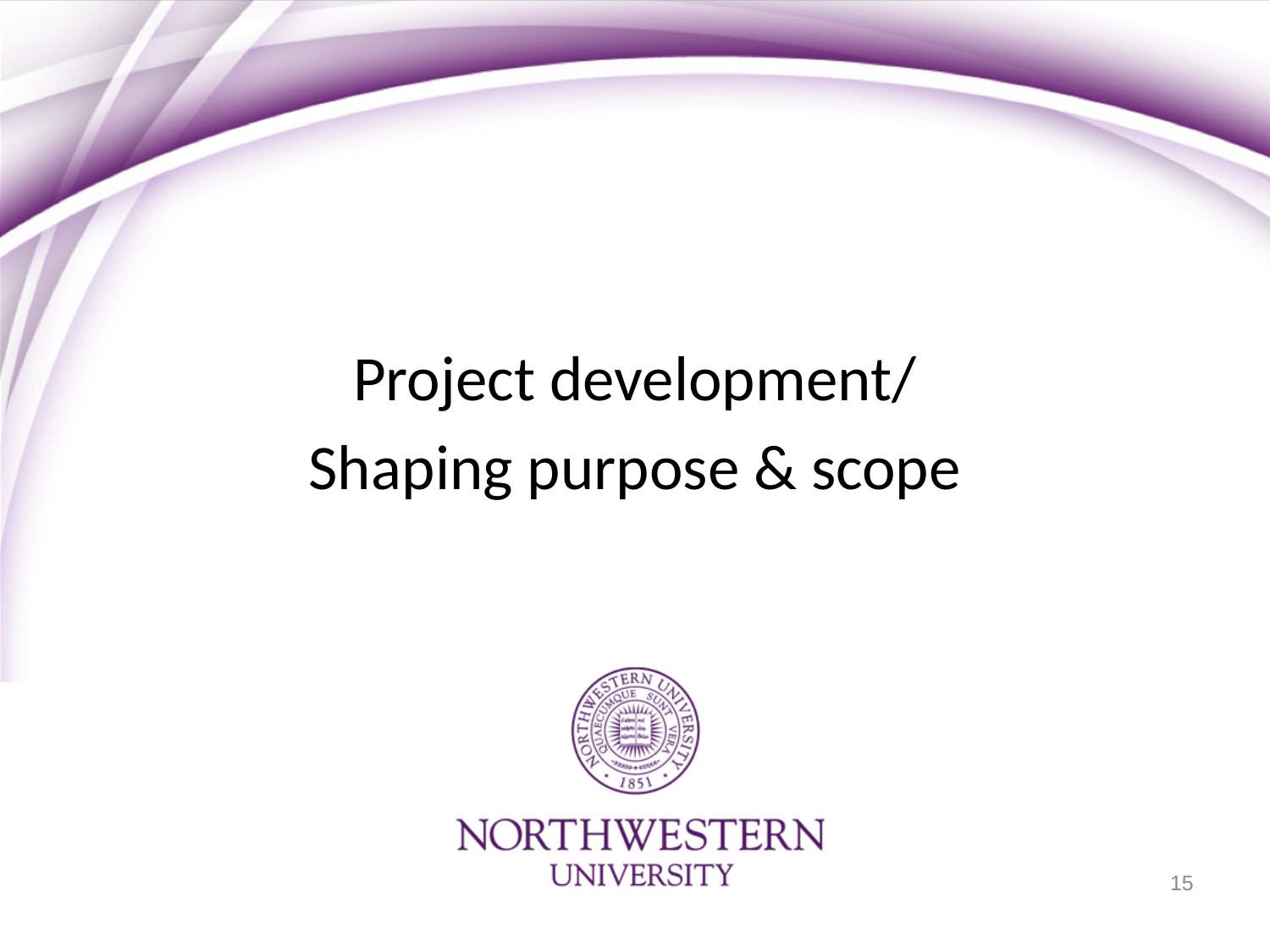

Project development/
Shaping purpose & scope

15